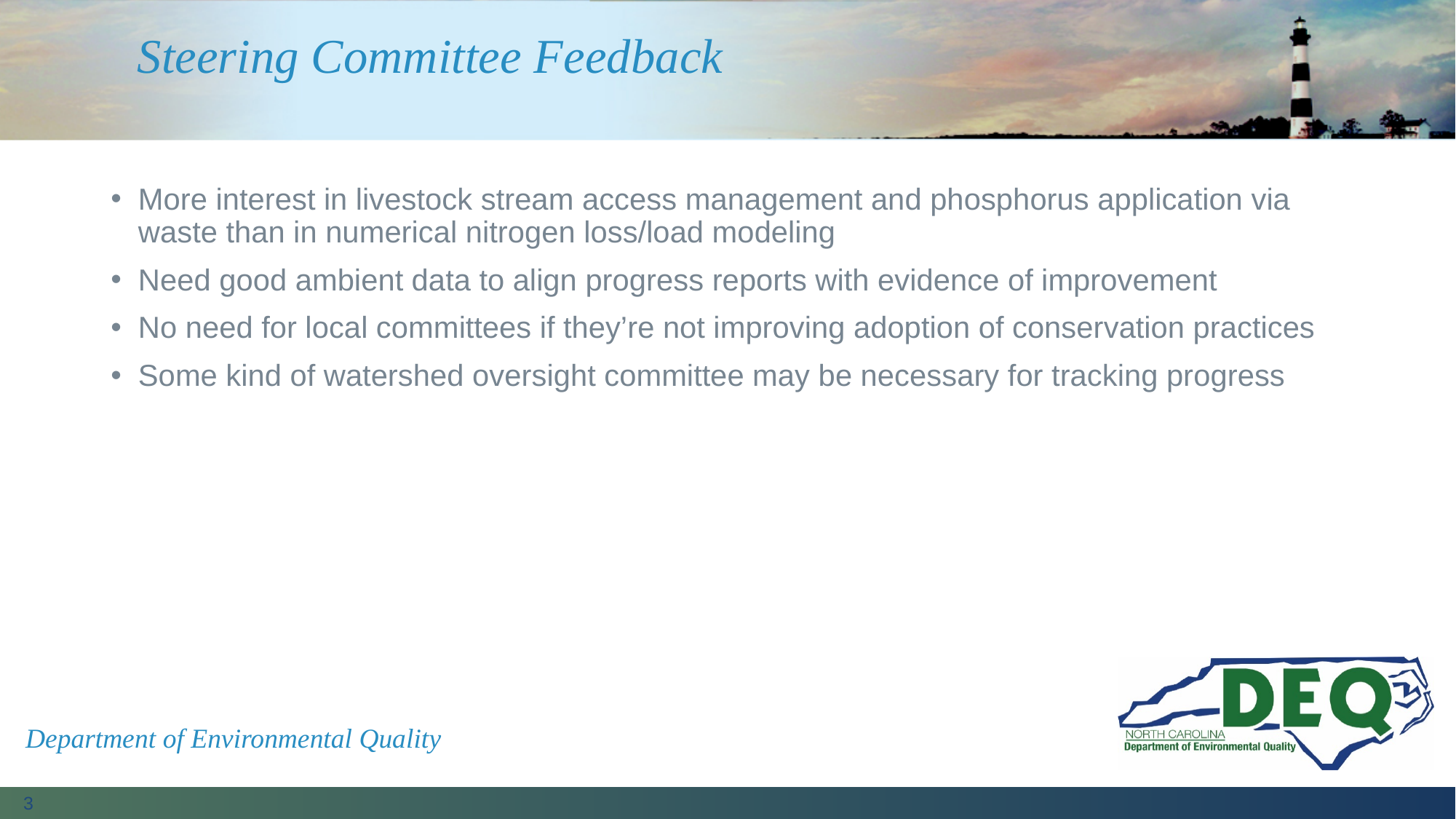

# Steering Committee Feedback

More interest in livestock stream access management and phosphorus application via waste than in numerical nitrogen loss/load modeling
Need good ambient data to align progress reports with evidence of improvement
No need for local committees if they’re not improving adoption of conservation practices
Some kind of watershed oversight committee may be necessary for tracking progress
Department of Environmental Quality
3